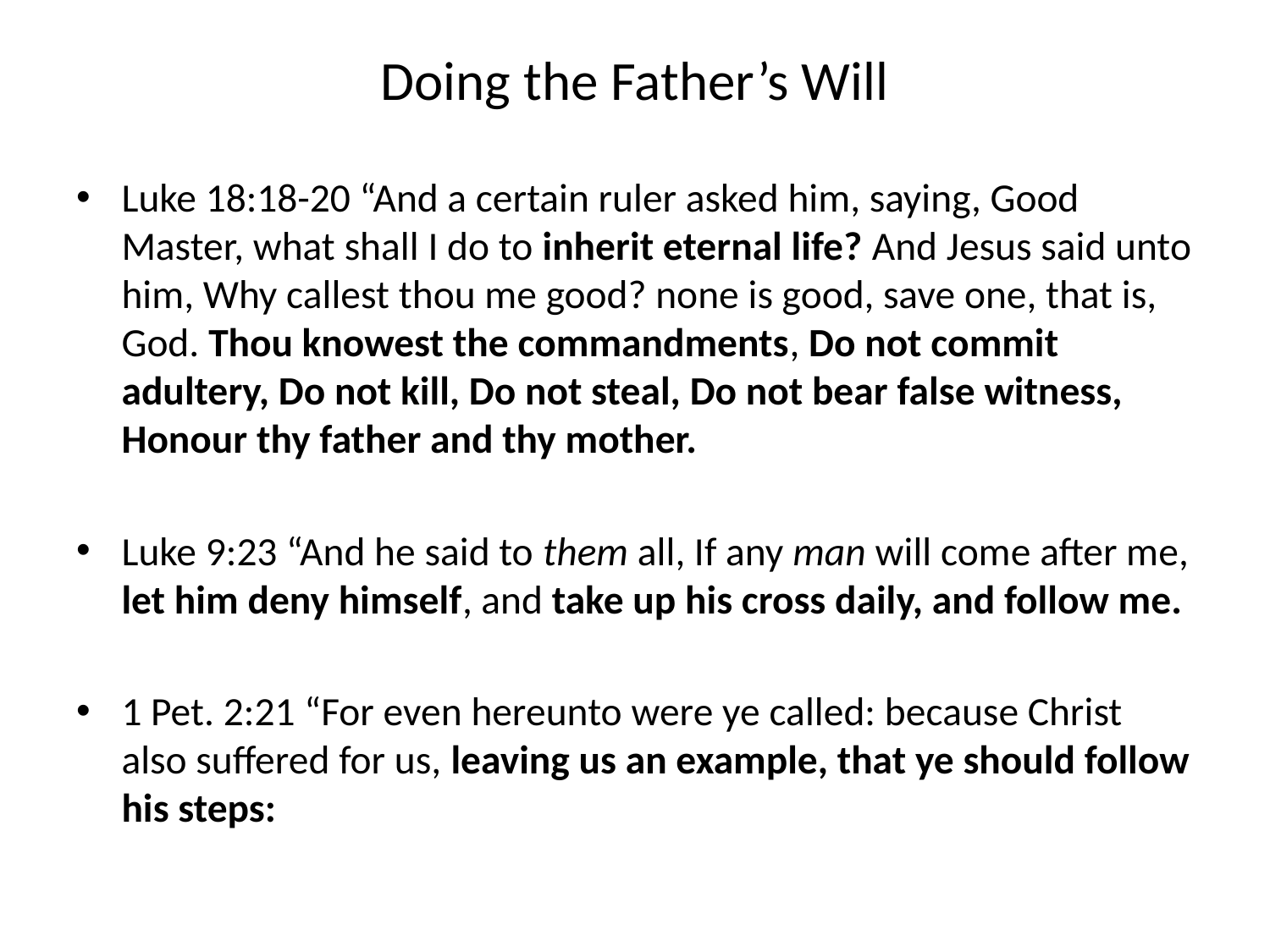

# Doing the Father’s Will
Luke 18:18-20 “And a certain ruler asked him, saying, Good Master, what shall I do to inherit eternal life? And Jesus said unto him, Why callest thou me good? none is good, save one, that is, God. Thou knowest the commandments, Do not commit adultery, Do not kill, Do not steal, Do not bear false witness, Honour thy father and thy mother.

Luke 9:23 “And he said to them all, If any man will come after me, let him deny himself, and take up his cross daily, and follow me.

1 Pet. 2:21 “For even hereunto were ye called: because Christ also suffered for us, leaving us an example, that ye should follow his steps: